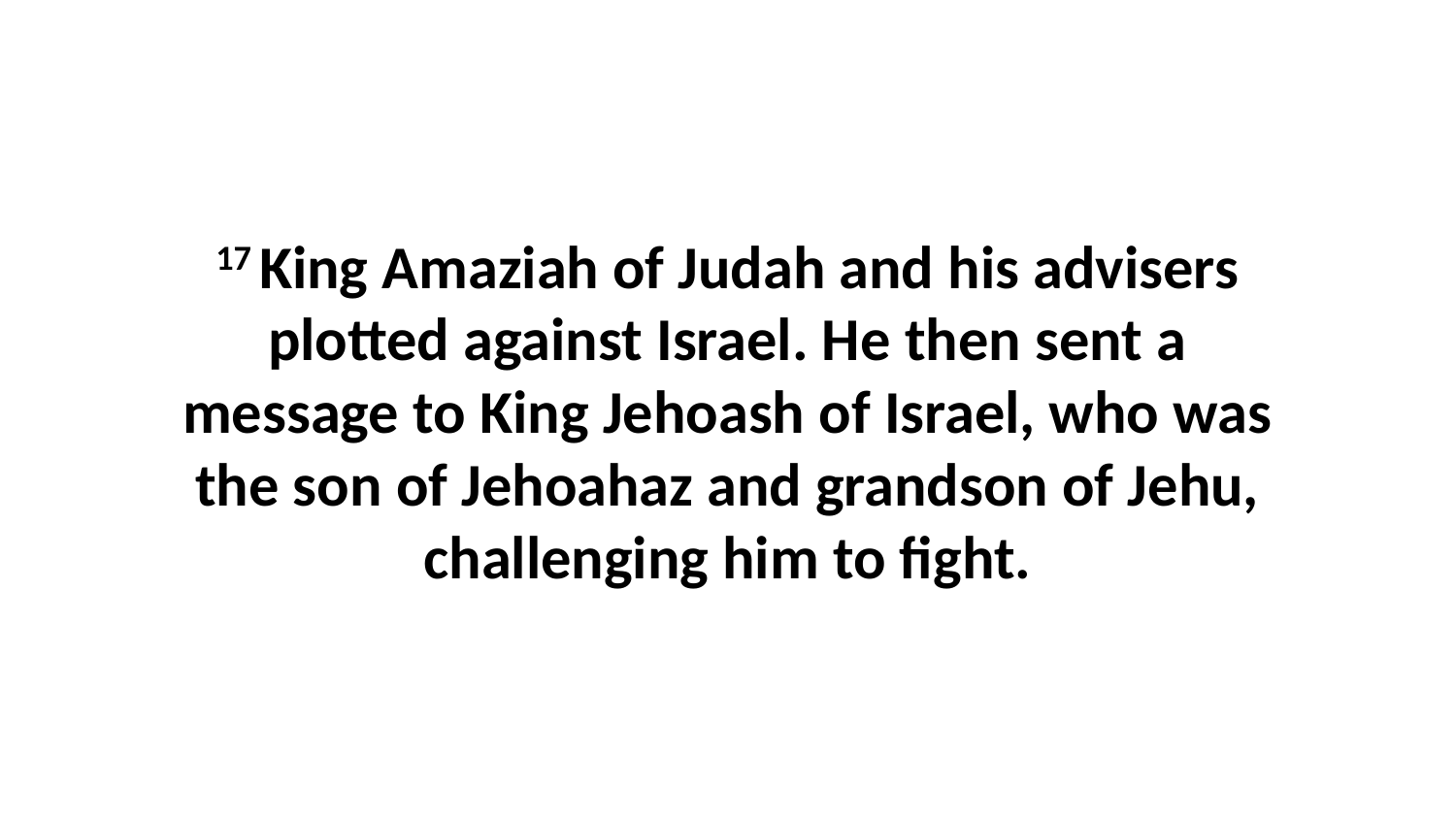

17 King Amaziah of Judah and his advisers plotted against Israel. He then sent a message to King Jehoash of Israel, who was the son of Jehoahaz and grandson of Jehu, challenging him to fight.